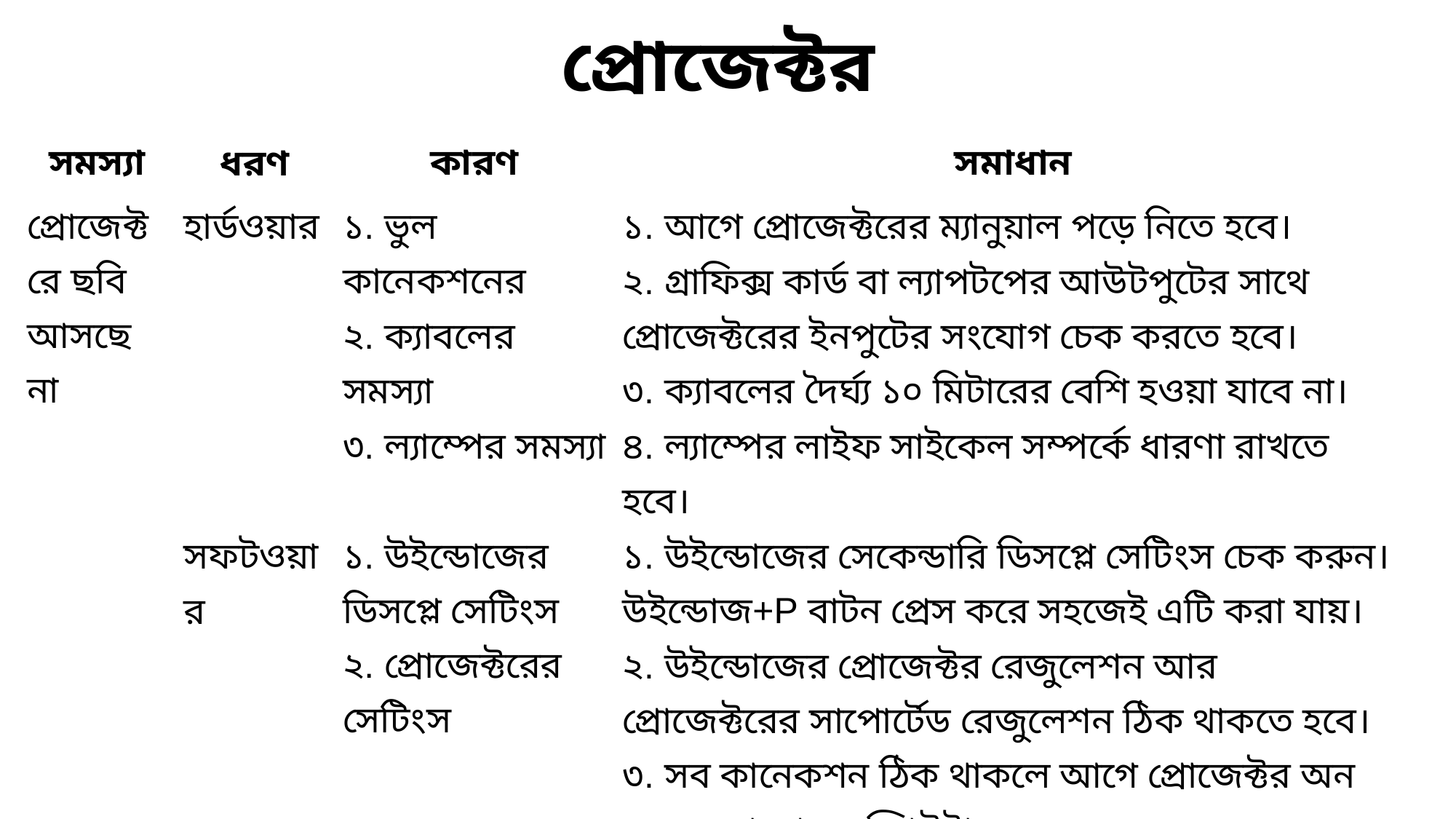

# প্রোজেক্টর
| সমস্যা | ধরণ | কারণ | সমাধান |
| --- | --- | --- | --- |
| প্রোজেক্টরে ছবি আসছে না | হার্ডওয়ার | ১. ভুল কানেকশনের ২. ক্যাবলের সমস্যা ৩. ল্যাম্পের সমস্যা | ১. আগে প্রোজেক্টরের ম্যানুয়াল পড়ে নিতে হবে। ২. গ্রাফিক্স কার্ড বা ল্যাপটপের আউটপুটের সাথে প্রোজেক্টরের ইনপুটের সংযোগ চেক করতে হবে। ৩. ক্যাবলের দৈর্ঘ্য ১০ মিটারের বেশি হওয়া যাবে না। ৪. ল্যাম্পের লাইফ সাইকেল সম্পর্কে ধারণা রাখতে হবে। |
|  | সফটওয়ার | ১. উইন্ডোজের ডিসপ্লে সেটিংস ২. প্রোজেক্টরের সেটিংস | ১. উইন্ডোজের সেকেন্ডারি ডিসপ্লে সেটিংস চেক করুন। উইন্ডোজ+P বাটন প্রেস করে সহজেই এটি করা যায়। ২. উইন্ডোজের প্রোজেক্টর রেজুলেশন আর প্রোজেক্টরের সাপোর্টেড রেজুলেশন ঠিক থাকতে হবে। ৩. সব কানেকশন ঠিক থাকলে আগে প্রোজেক্টর অন করুন ,তারপর কম্পিউটার। ৪. প্রোজেক্টরে একাধিক ইনপুটের সিস্টেম থাকলে সেটা চেক করুন। |